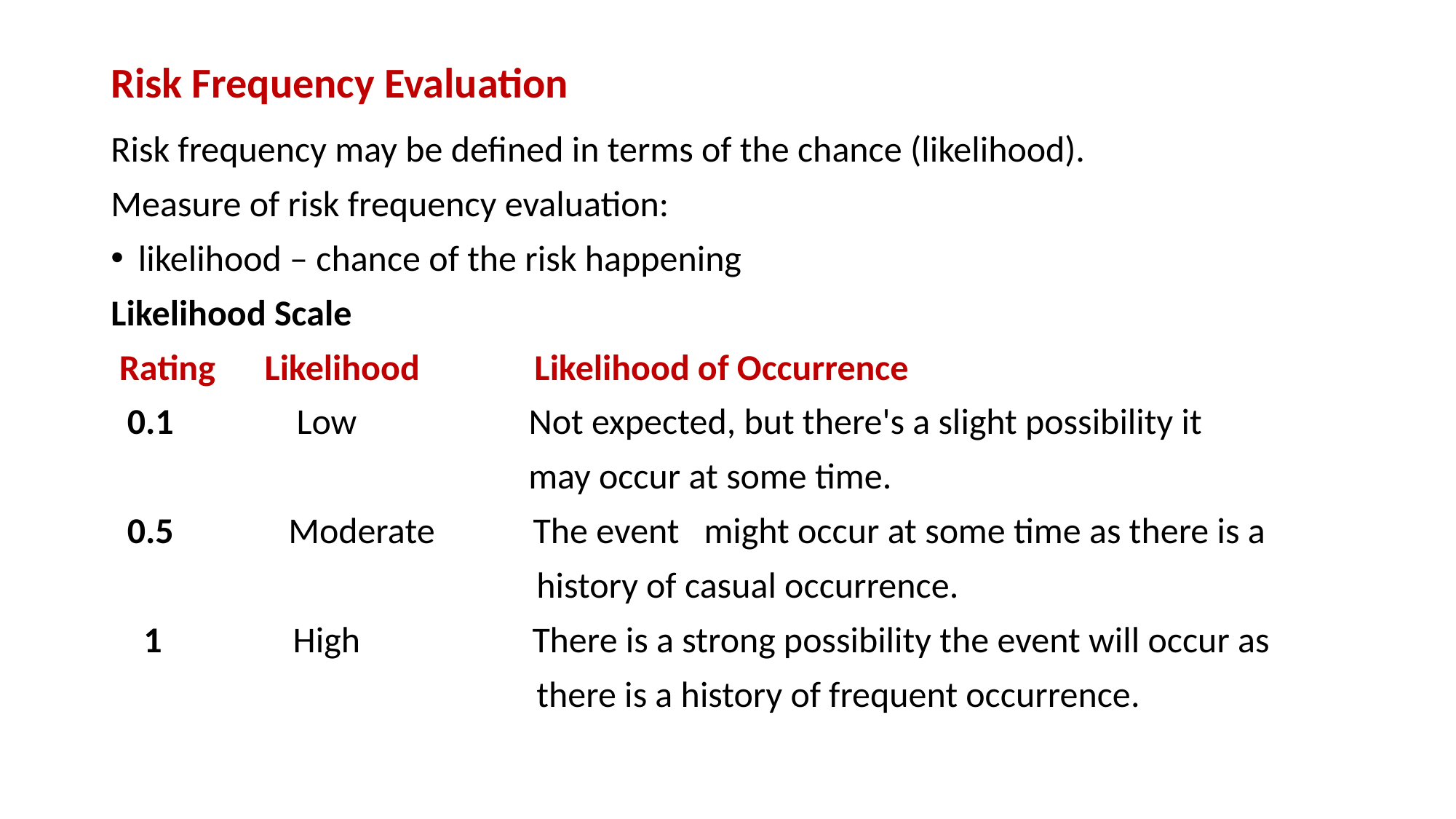

# Risk Frequency Evaluation
Risk frequency may be defined in terms of the chance (likelihood).
Measure of risk frequency evaluation:
likelihood – chance of the risk happening
Likelihood Scale
 Rating      Likelihood              Likelihood of Occurrence
  0.1               Low                     Not expected, but there's a slight possibility it
                                                   may occur at some time.
  0.5              Moderate            The event   might occur at some time as there is a
                                                    history of casual occurrence.
    1                High                     There is a strong possibility the event will occur as
                                                    there is a history of frequent occurrence.